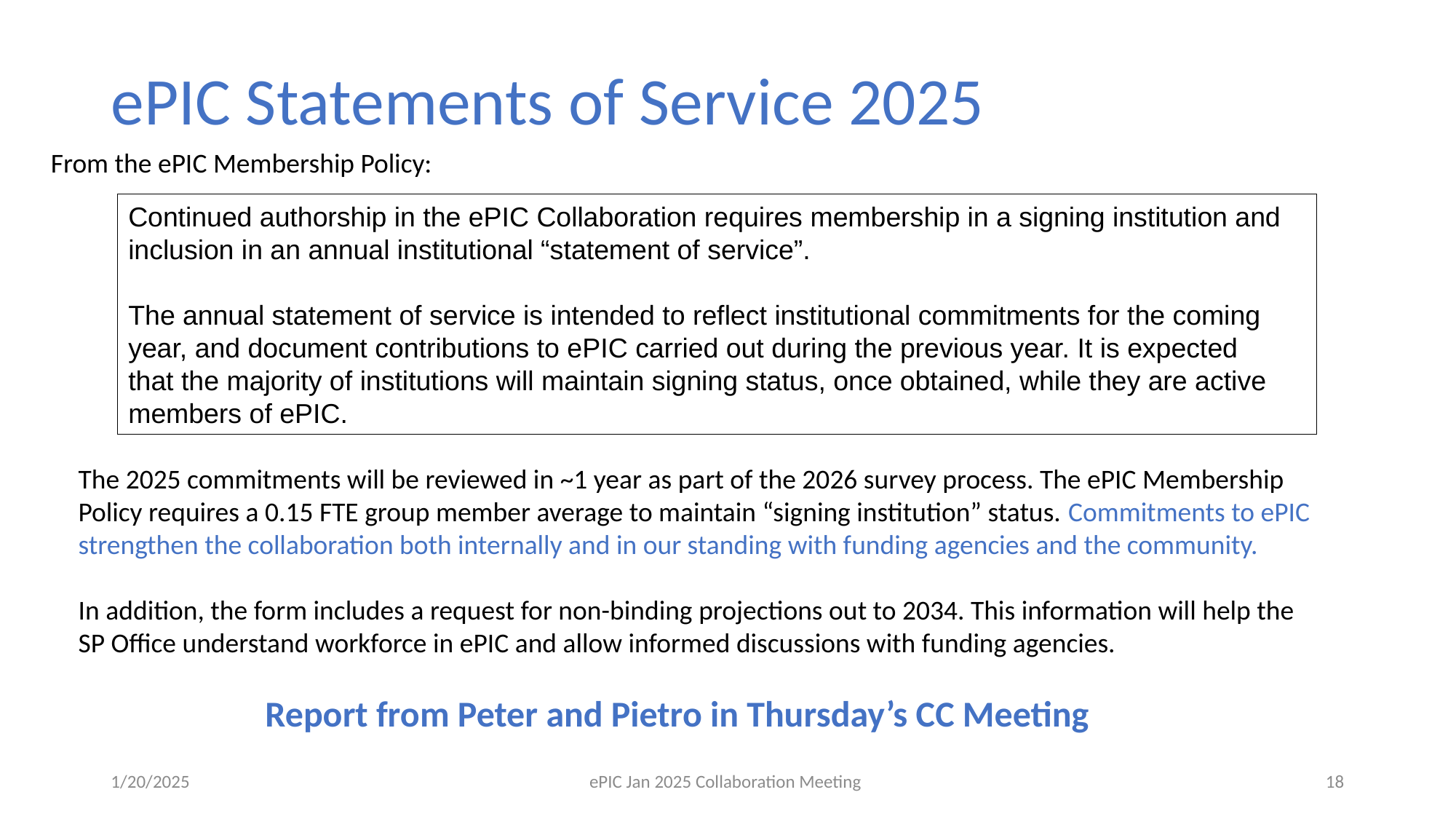

# ePIC Statements of Service 2025
From the ePIC Membership Policy:
Continued authorship in the ePIC Collaboration requires membership in a signing institution and
inclusion in an annual institutional “statement of service”.

The annual statement of service is intended to reflect institutional commitments for the coming
year, and document contributions to ePIC carried out during the previous year. It is expected
that the majority of institutions will maintain signing status, once obtained, while they are active
members of ePIC.
The 2025 commitments will be reviewed in ~1 year as part of the 2026 survey process. The ePIC Membership Policy requires a 0.15 FTE group member average to maintain “signing institution” status. Commitments to ePIC strengthen the collaboration both internally and in our standing with funding agencies and the community.

In addition, the form includes a request for non-binding projections out to 2034. This information will help the SP Office understand workforce in ePIC and allow informed discussions with funding agencies.
Report from Peter and Pietro in Thursday’s CC Meeting
1/20/2025
ePIC Jan 2025 Collaboration Meeting
18